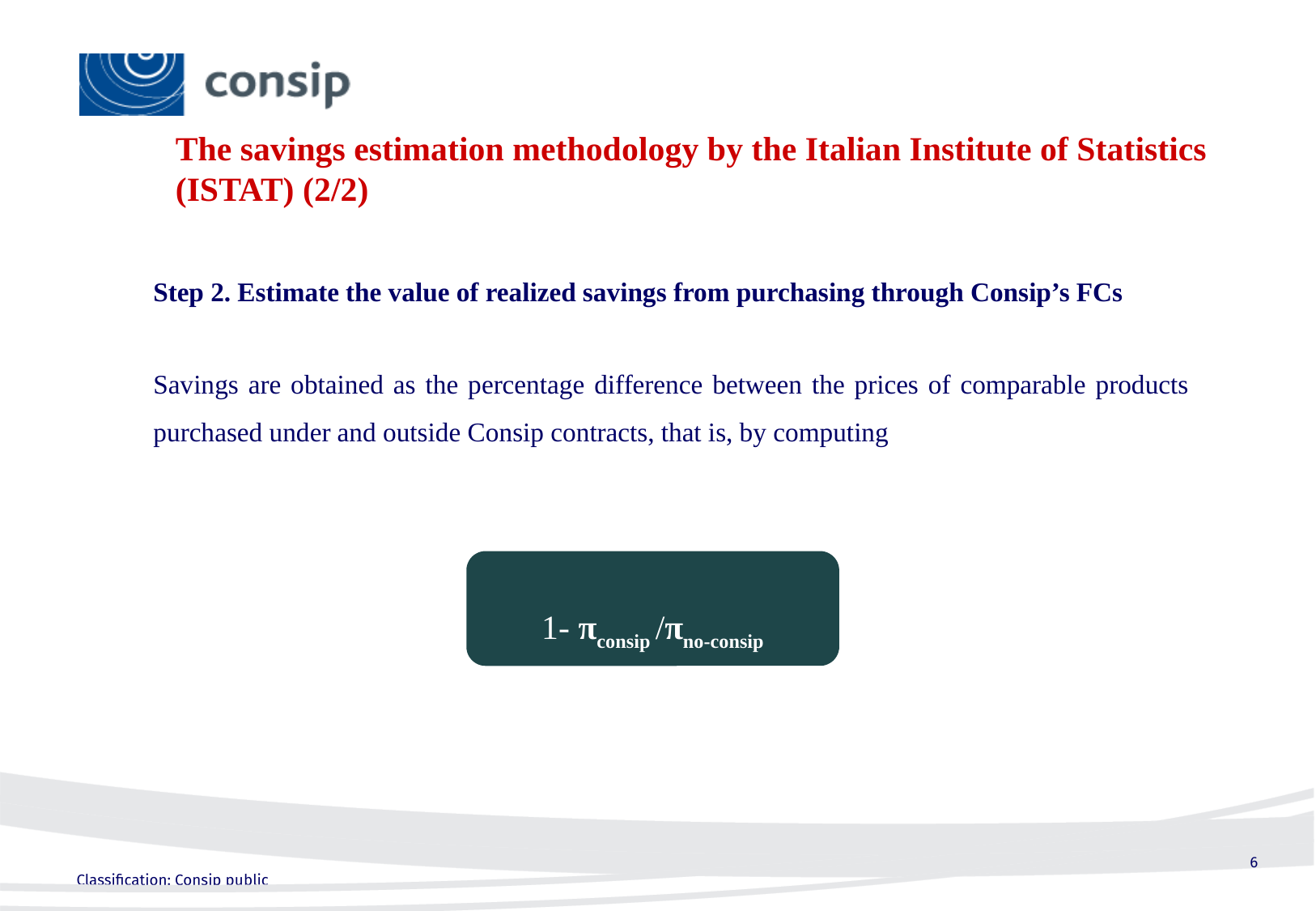

# The savings estimation methodology by the Italian Institute of Statistics (ISTAT) (2/2)
Step 2. Estimate the value of realized savings from purchasing through Consip’s FCs

Savings are obtained as the percentage difference between the prices of comparable products purchased under and outside Consip contracts, that is, by computing

1- πconsip /πno-consip

6